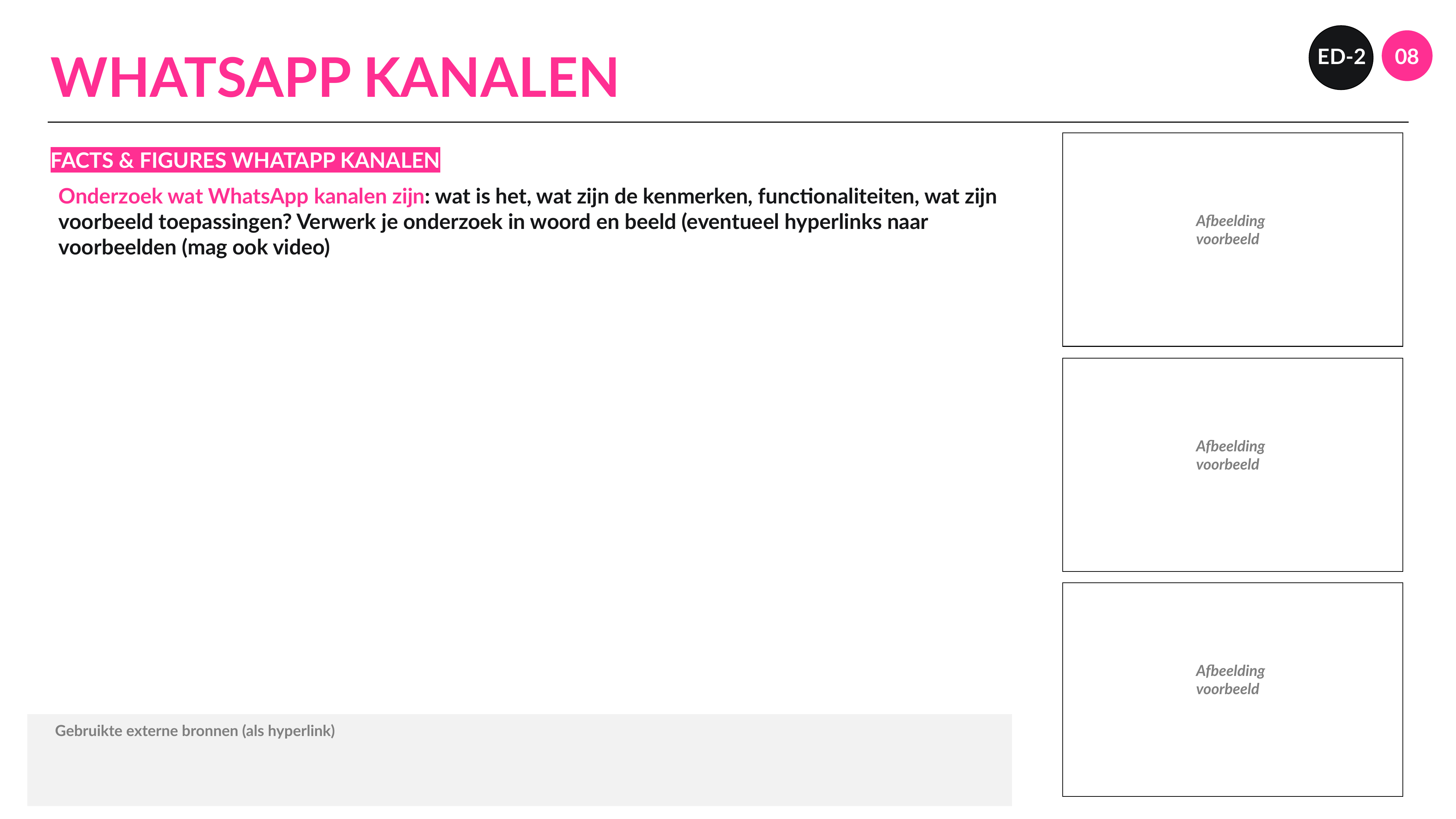

ED-2

08
WHATSAPP KANALEN

FACTS & FIGURES WHATAPP KANALEN
Onderzoek wat WhatsApp kanalen zijn: wat is het, wat zijn de kenmerken, functionaliteiten, wat zijn
voorbeeld toepassingen? Verwerk je onderzoek in woord en beeld (eventueel hyperlinks naar
voorbeelden (mag ook video)
Afbeelding
voorbeeld

Afbeelding
voorbeeld

Afbeelding
voorbeeld

Gebruikte externe bronnen (als hyperlink)